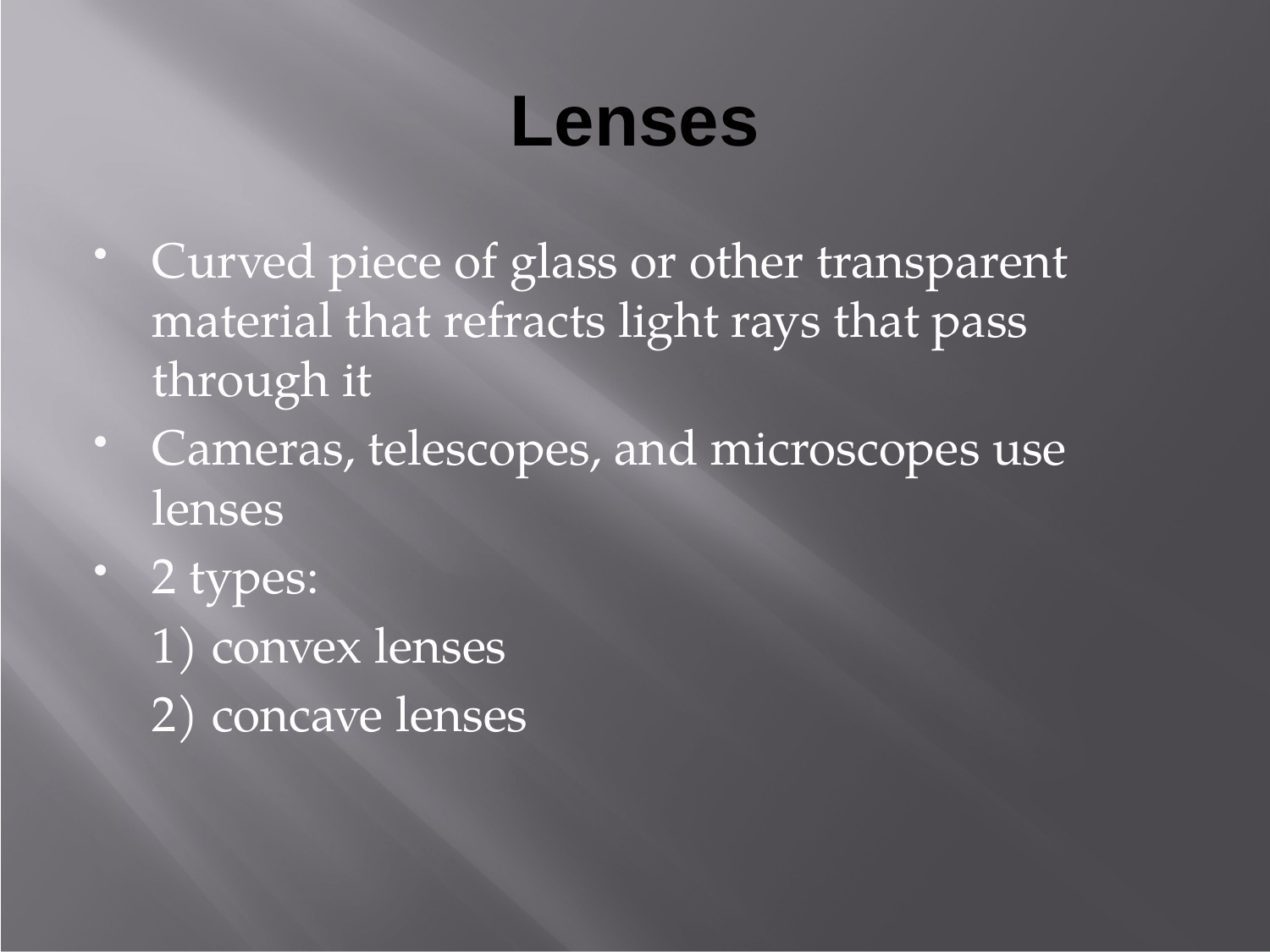

# Lenses
Curved piece of glass or other transparent material that refracts light rays that pass through it
Cameras, telescopes, and microscopes use lenses
2 types:
	1) convex lenses
	2) concave lenses